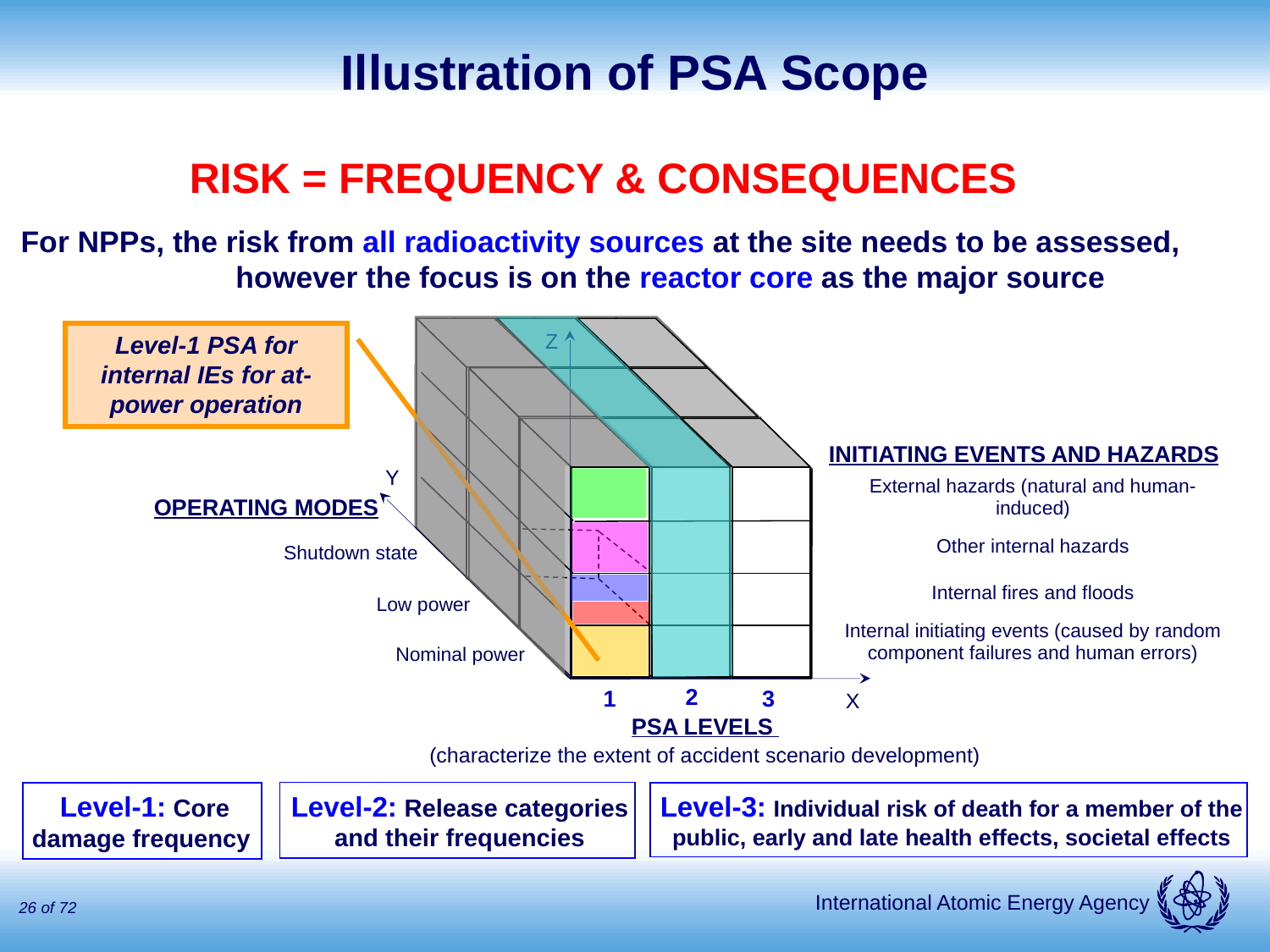

Illustration of PSA Scope
RISK = FREQUENCY & CONSEQUENCES
For NPPs, the risk from all radioactivity sources at the site needs to be assessed,                  however the focus is on the reactor core as the major source

Z
Level-1 PSA for internal IEs for at-power operation

INITIATING EVENTS AND HAZARDS
Y

External hazards (natural and human-
induced)

Other internal hazards

Internal fires and floods

Internal initiating events (caused by random component failures and human errors)

OPERATING MODES

Shutdown state

Low power

Nominal power

X
2
1
3
PSA LEVELS
(characterize the extent of accident scenario development)
.
Level-2: Release categories and their frequencies
Level-1: Core damage frequency
Level-3: Individual risk of death for a member of the public, early and late health effects, societal effects